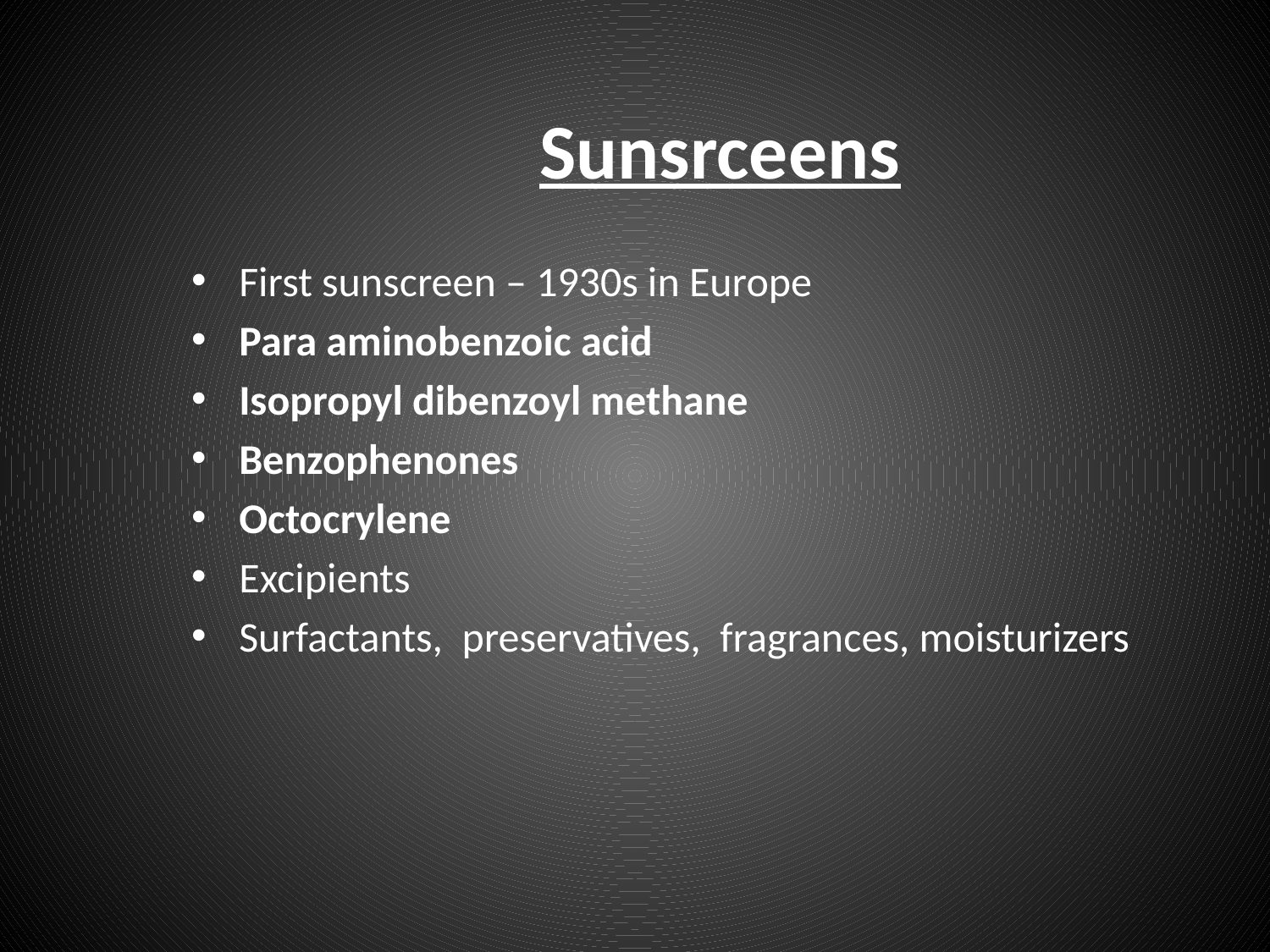

# Sunsrceens
First sunscreen – 1930s in Europe
Para aminobenzoic acid
Isopropyl dibenzoyl methane
Benzophenones
Octocrylene
Excipients
Surfactants,  preservatives,  fragrances, moisturizers